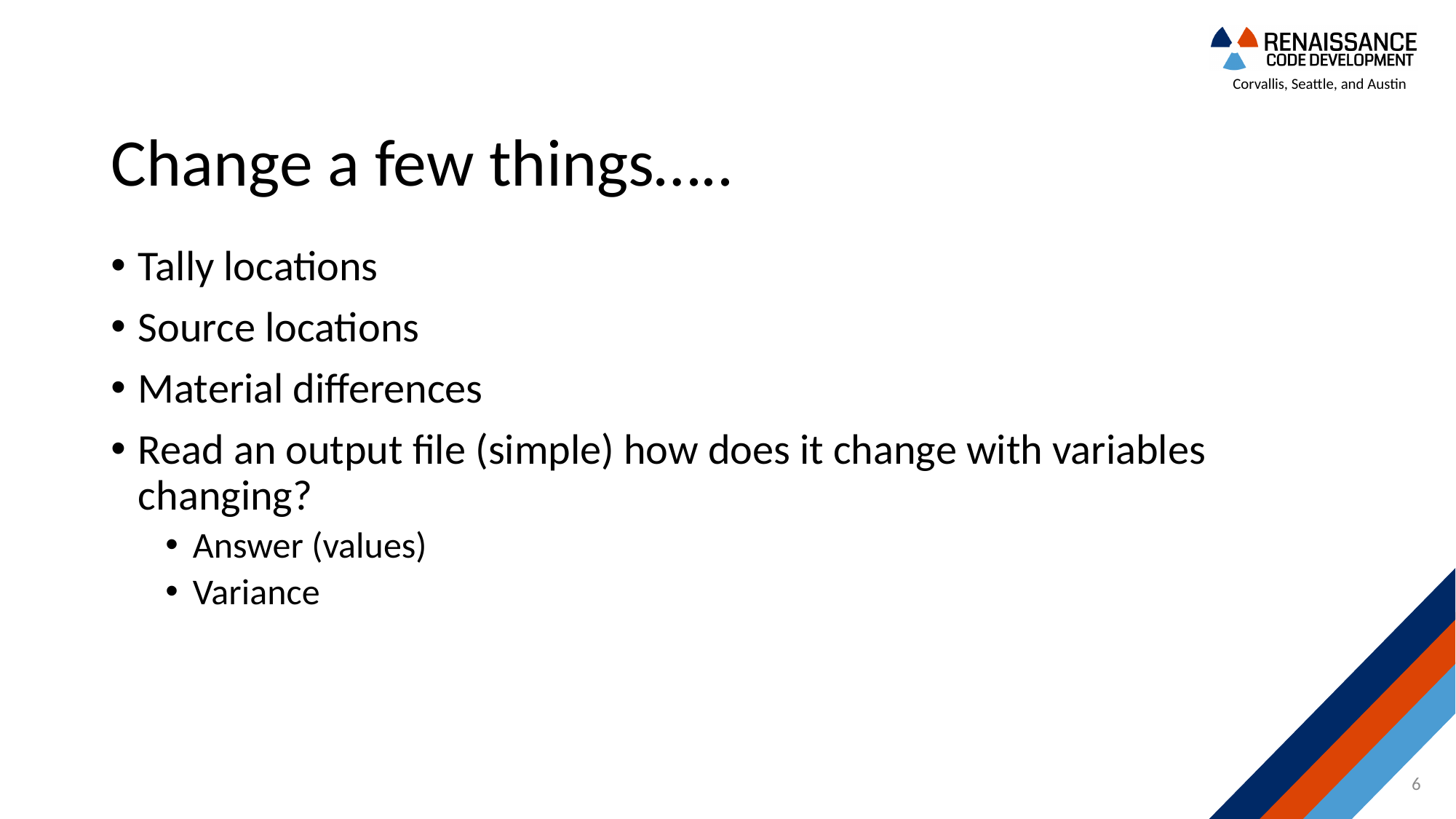

# Change a few things…..
Tally locations
Source locations
Material differences
Read an output file (simple) how does it change with variables changing?
Answer (values)
Variance

6